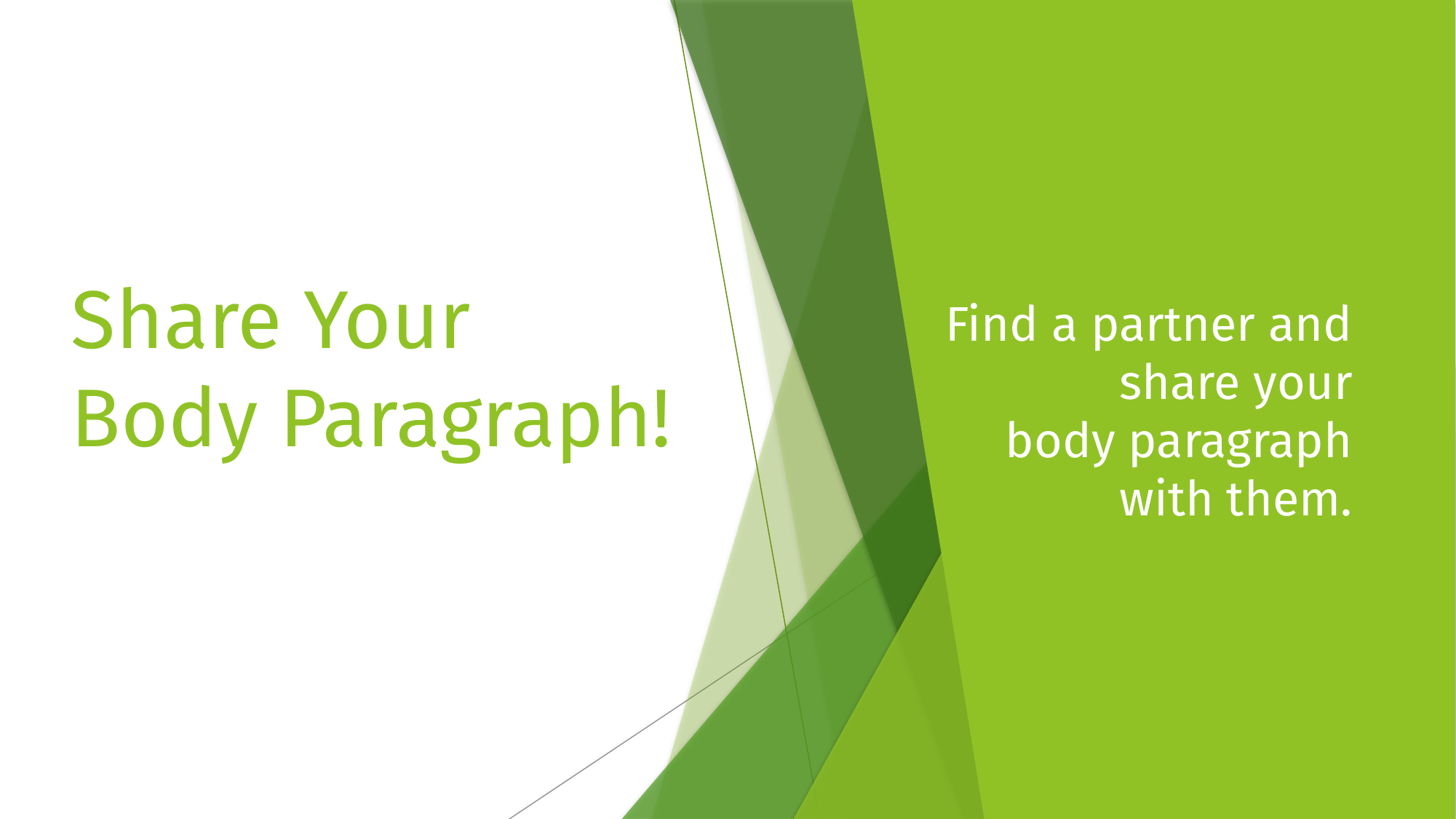

# Share Your  Body Paragraph!
Find a partner and share your body paragraph with them.